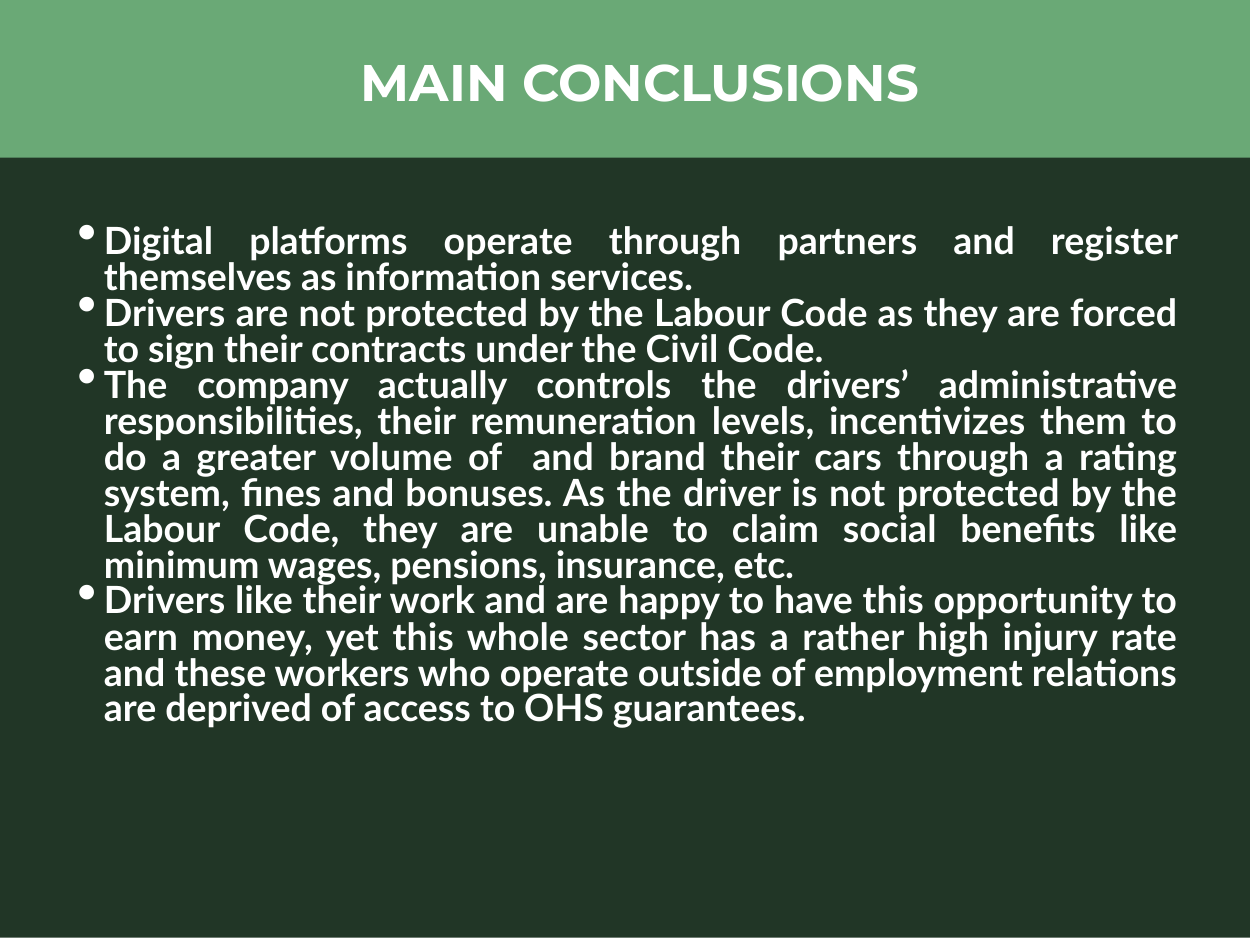

MAIN CONCLUSIONS
Digital platforms operate through partners and register themselves as information services.
Drivers are not protected by the Labour Code as they are forced to sign their contracts under the Civil Code.
The company actually controls the drivers’ administrative responsibilities, their remuneration levels, incentivizes them to do a greater volume of  and brand their cars through a rating system, fines and bonuses. As the driver is not protected by the Labour Code, they are unable to claim social benefits like minimum wages, pensions, insurance, etc.
Drivers like their work and are happy to have this opportunity to earn money, yet this whole sector has a rather high injury rate and these workers who operate outside of employment relations are deprived of access to OHS guarantees.